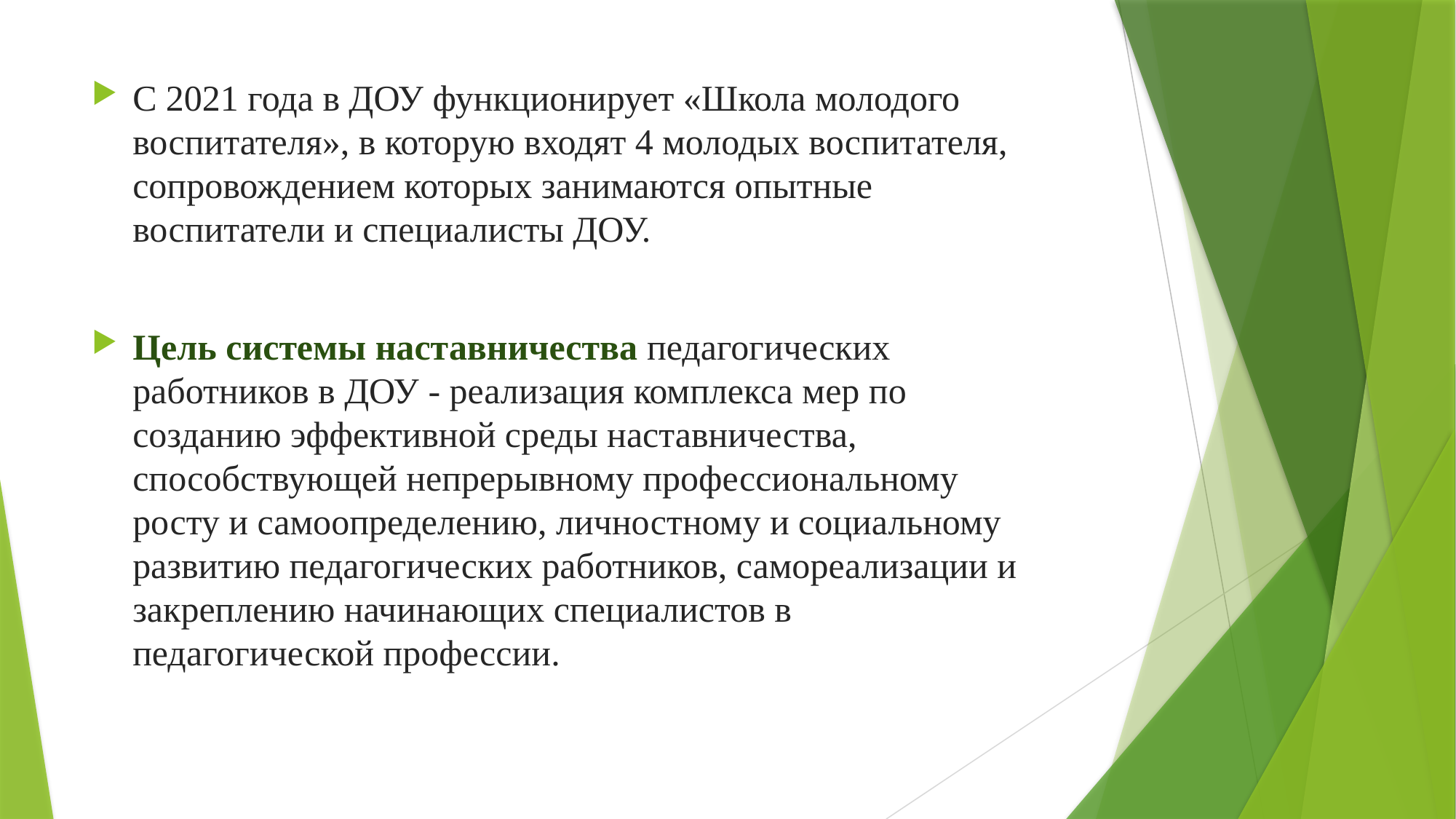

С 2021 года в ДОУ функционирует «Школа молодого воспитателя», в которую входят 4 молодых воспитателя, сопровождением которых занимаются опытные воспитатели и специалисты ДОУ.

Цель системы наставничества педагогических работников в ДОУ - реализация комплекса мер по созданию эффективной среды наставничества, способствующей непрерывному профессиональному росту и самоопределению, личностному и социальному развитию педагогических работников, самореализации и закреплению начинающих специалистов в педагогической профессии.